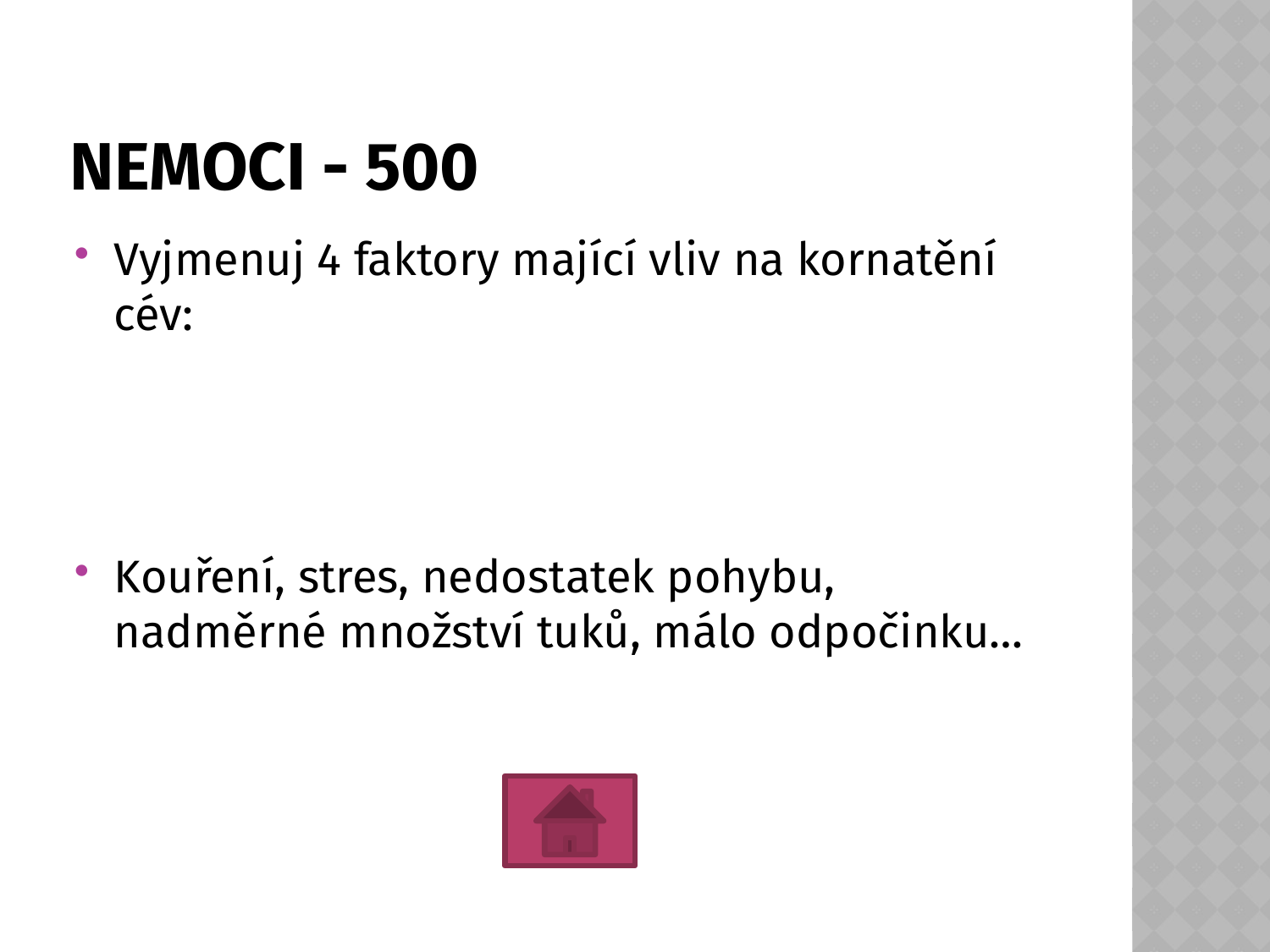

# NEMOCI - 500
Vyjmenuj 4 faktory mající vliv na kornatění cév:

Kouření, stres, nedostatek pohybu, nadměrné množství tuků, málo odpočinku…